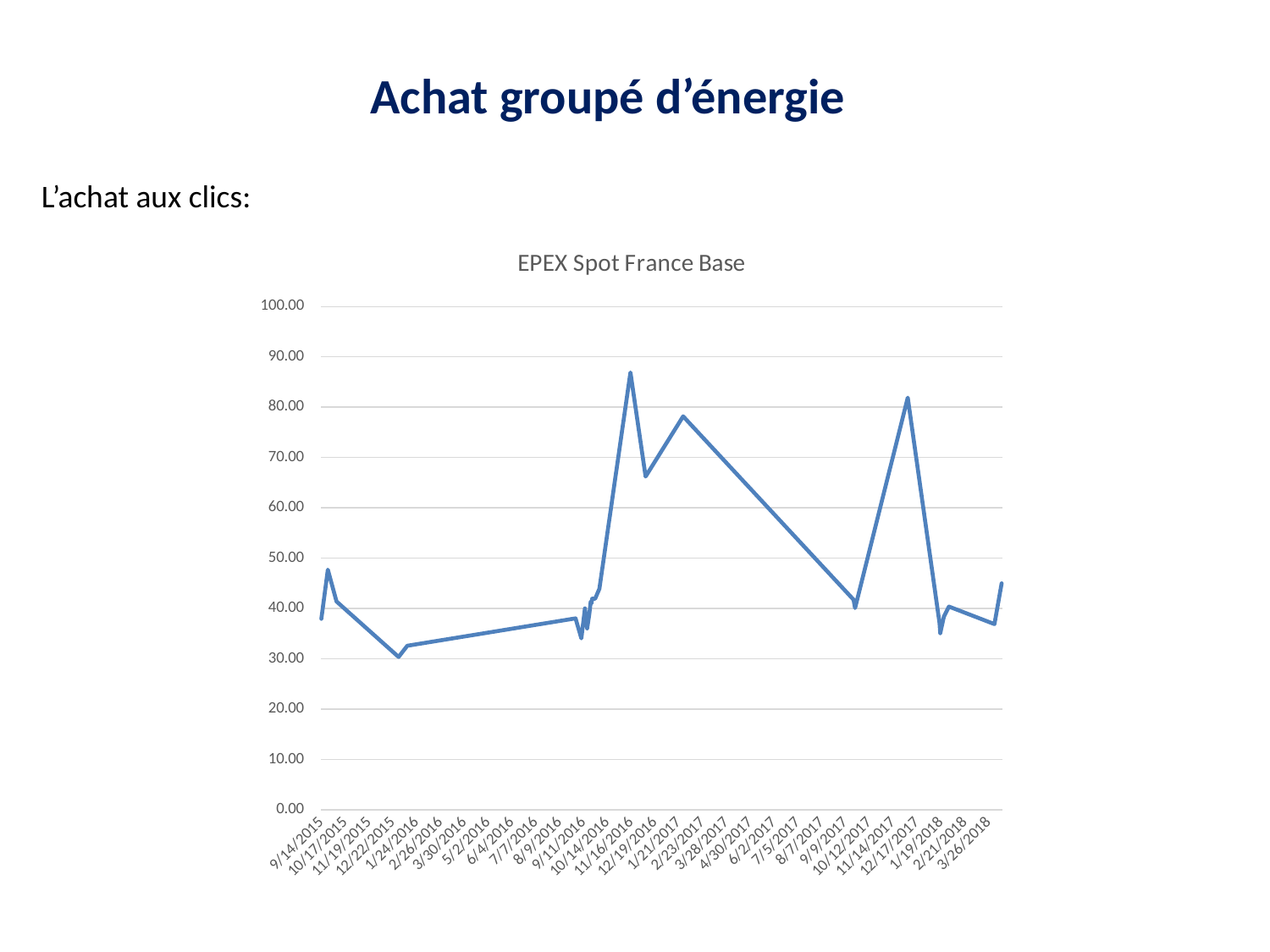

Achat groupé d’énergie
L’achat aux clics:

### Chart:

| Category | EPEX Spot France Base |
|---|---|
| 42261 | 37.93 |
| 42270 | 47.69 |
| 42282 | 41.38 |
| 42368 | 30.35 |
| 42380 | 32.57 |
| 42613 | 38.02 |
| 42621 | 34.04 |
| 42626 | 40.0 |
| 42629 | 36.02 |
| 42632 | 38.84 |
| 42634 | 41.39 |
| 42635 | 40.96 |
| 42636 | 41.94 |
| 42640 | 41.91 |
| 42646 | 43.91 |
| 42689 | 86.9 |
| 42710 | 66.21 |
| 42762 | 78.18 |
| 42998 | 41.72 |
| 43000 | 40.07 |
| 43073 | 81.9 |
| 43117 | 37.06 |
| 43118 | 35.07 |
| 43123 | 38.37 |
| 43130 | 40.36 |
| 43193 | 36.87 |
| 43203 | 44.98 |
8